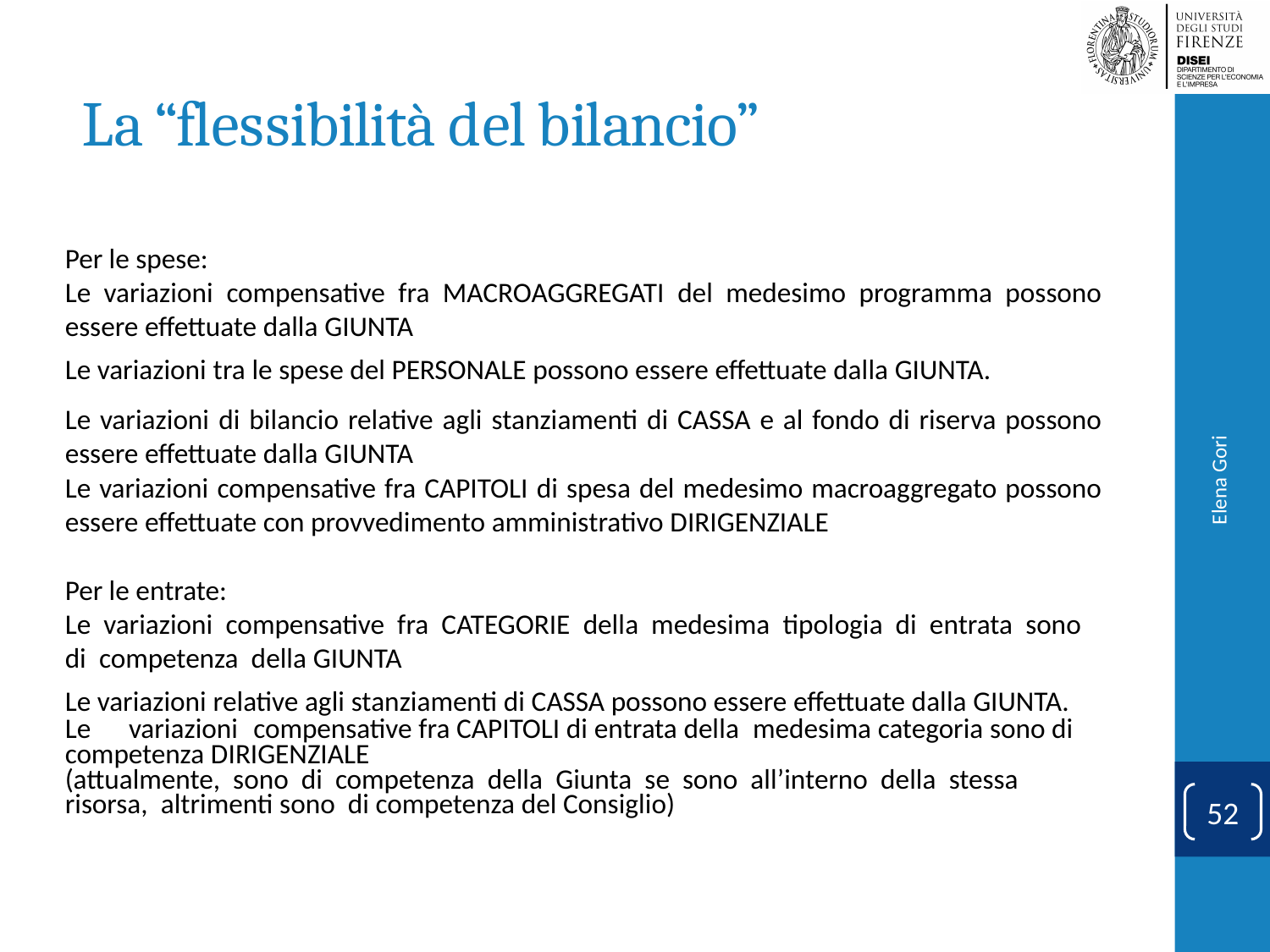

La “flessibilità del bilancio”
Per le spese:
Le variazioni compensative fra MACROAGGREGATI del medesimo programma possono essere effettuate dalla GIUNTA
Le variazioni tra le spese del PERSONALE possono essere effettuate dalla GIUNTA.
Le variazioni di bilancio relative agli stanziamenti di CASSA e al fondo di riserva possono essere effettuate dalla GIUNTA
Le variazioni compensative fra CAPITOLI di spesa del medesimo macroaggregato possono essere effettuate con provvedimento amministrativo DIRIGENZIALE

Per le entrate:
Le  variazioni  compensative  fra  CATEGORIE  della  medesima  tipologia  di  entrata  sono  di  competenza  della GIUNTA
Le variazioni relative agli stanziamenti di CASSA possono essere effettuate dalla GIUNTA.
Le	variazioni	compensative fra CAPITOLI di entrata della	medesima categoria sono di competenza DIRIGENZIALE
(attualmente,  sono  di  competenza  della  Giunta  se  sono  all’interno  della  stessa risorsa,  altrimenti sono  di competenza del Consiglio)

Elena Gori
52